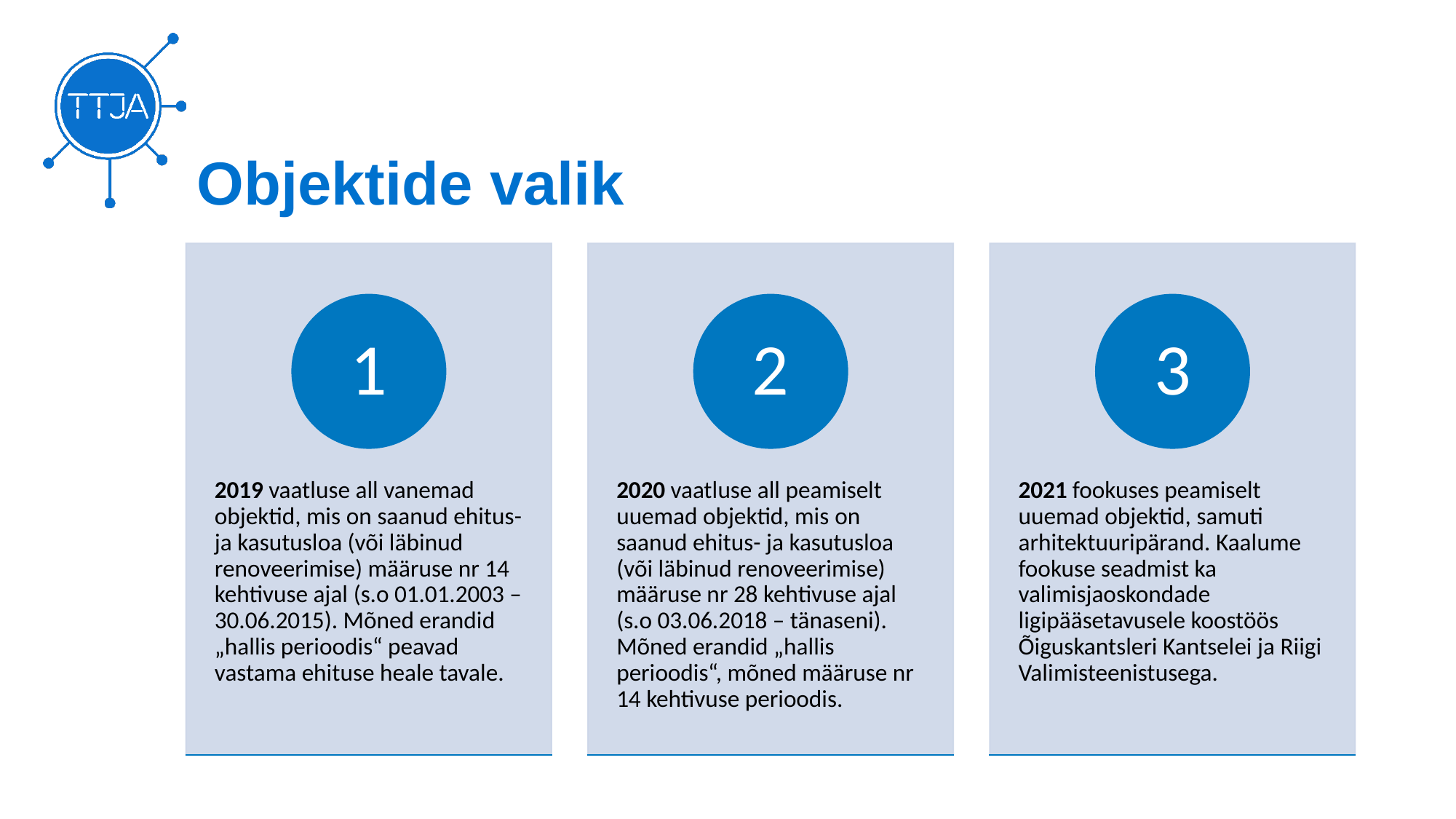

# Objektide valik
2019 vaatluse all vanemad objektid, mis on saanud ehitus- ja kasutusloa (või läbinud renoveerimise) määruse nr 14 kehtivuse ajal (s.o 01.01.2003 – 30.06.2015). Mõned erandid „hallis perioodis“ peavad vastama ehituse heale tavale.
1
2020 vaatluse all peamiselt uuemad objektid, mis on saanud ehitus- ja kasutusloa (või läbinud renoveerimise) määruse nr 28 kehtivuse ajal (s.o 03.06.2018 – tänaseni). Mõned erandid „hallis perioodis“, mõned määruse nr 14 kehtivuse perioodis.
2
2021 fookuses peamiselt uuemad objektid, samuti arhitektuuripärand. Kaalume fookuse seadmist ka valimisjaoskondade ligipääsetavusele koostöös Õiguskantsleri Kantselei ja Riigi Valimisteenistusega.
3